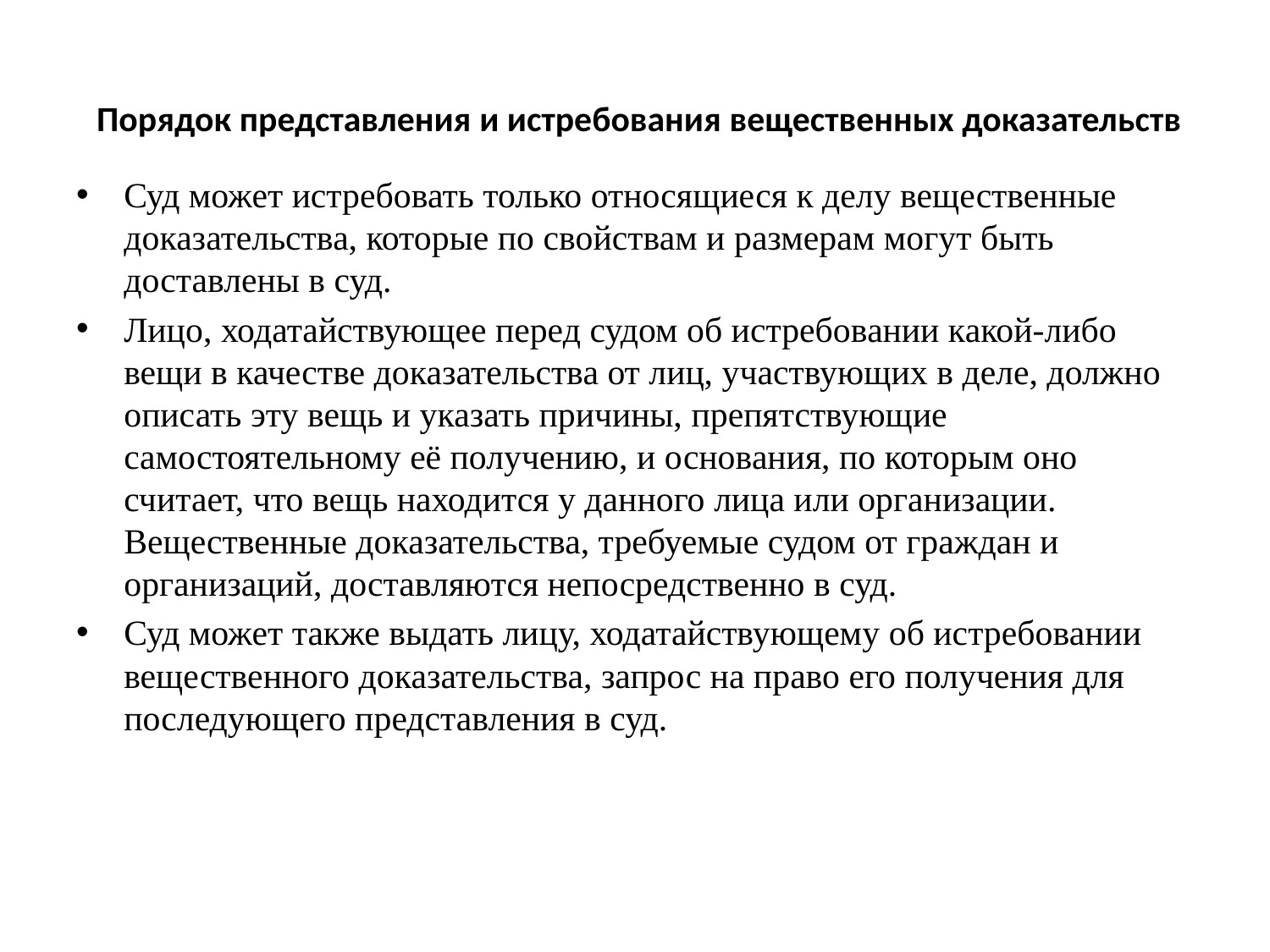

# Порядок представления и истребования вещественных доказательств
Суд может истребовать только относящиеся к делу вещественные доказательства, которые по свойствам и размерам могут быть доставлены в суд.
Лицо, ходатайствующее перед судом об истребовании какой-либо вещи в качестве доказательства от лиц, участвующих в деле, должно описать эту вещь и указать причины, препятствующие самостоятельному её получению, и основания, по которым оно считает, что вещь находится у данного лица или организации.
Вещественные доказательства, требуемые судом от граждан и организаций, доставляются непосредственно в суд.
Суд может также выдать лицу, ходатайствующему об истребовании вещественного доказательства, запрос на право его получения для последующего представления в суд.